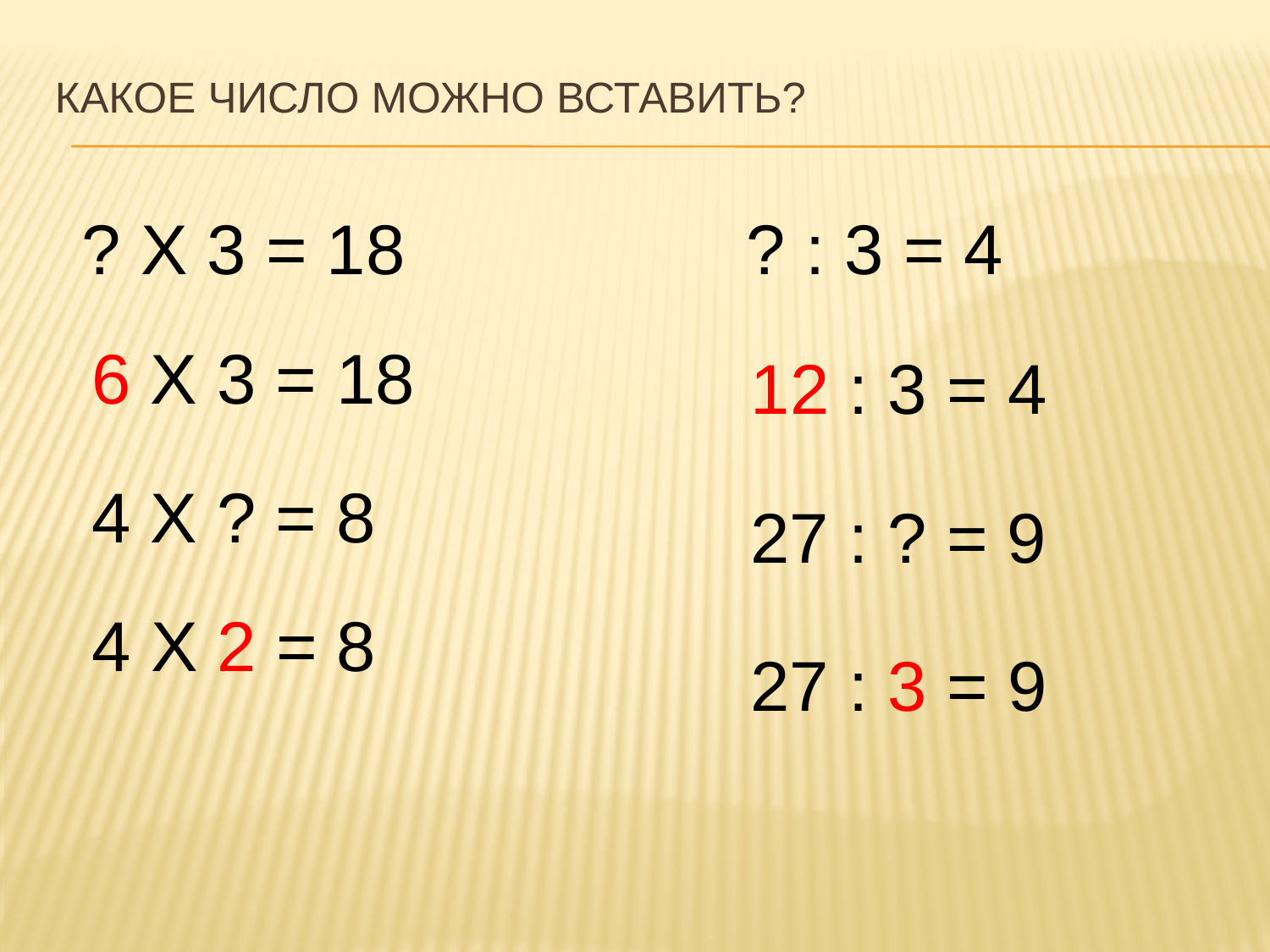

# Какое число можно вставить?
? Х 3 = 18
? : 3 = 4
6 Х 3 = 18
12 : 3 = 4
4 Х ? = 8
27 : ? = 9
4 Х 2 = 8
27 : 3 = 9